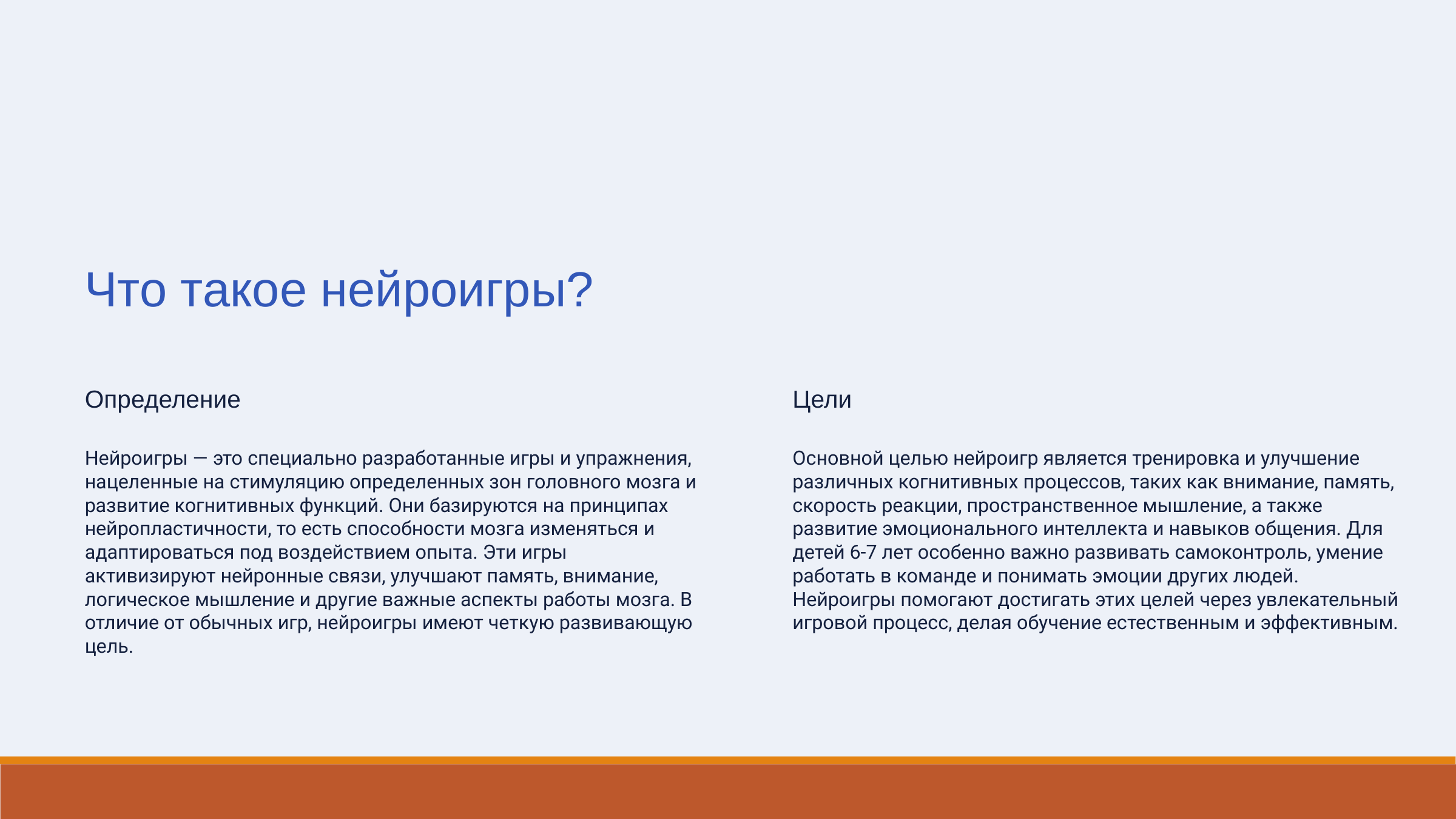

Что такое нейроигры?
Определение
Цели
Нейроигры — это специально разработанные игры и упражнения, нацеленные на стимуляцию определенных зон головного мозга и развитие когнитивных функций. Они базируются на принципах нейропластичности, то есть способности мозга изменяться и адаптироваться под воздействием опыта. Эти игры активизируют нейронные связи, улучшают память, внимание, логическое мышление и другие важные аспекты работы мозга. В отличие от обычных игр, нейроигры имеют четкую развивающую цель.
Основной целью нейроигр является тренировка и улучшение различных когнитивных процессов, таких как внимание, память, скорость реакции, пространственное мышление, а также развитие эмоционального интеллекта и навыков общения. Для детей 6-7 лет особенно важно развивать самоконтроль, умение работать в команде и понимать эмоции других людей. Нейроигры помогают достигать этих целей через увлекательный игровой процесс, делая обучение естественным и эффективным.